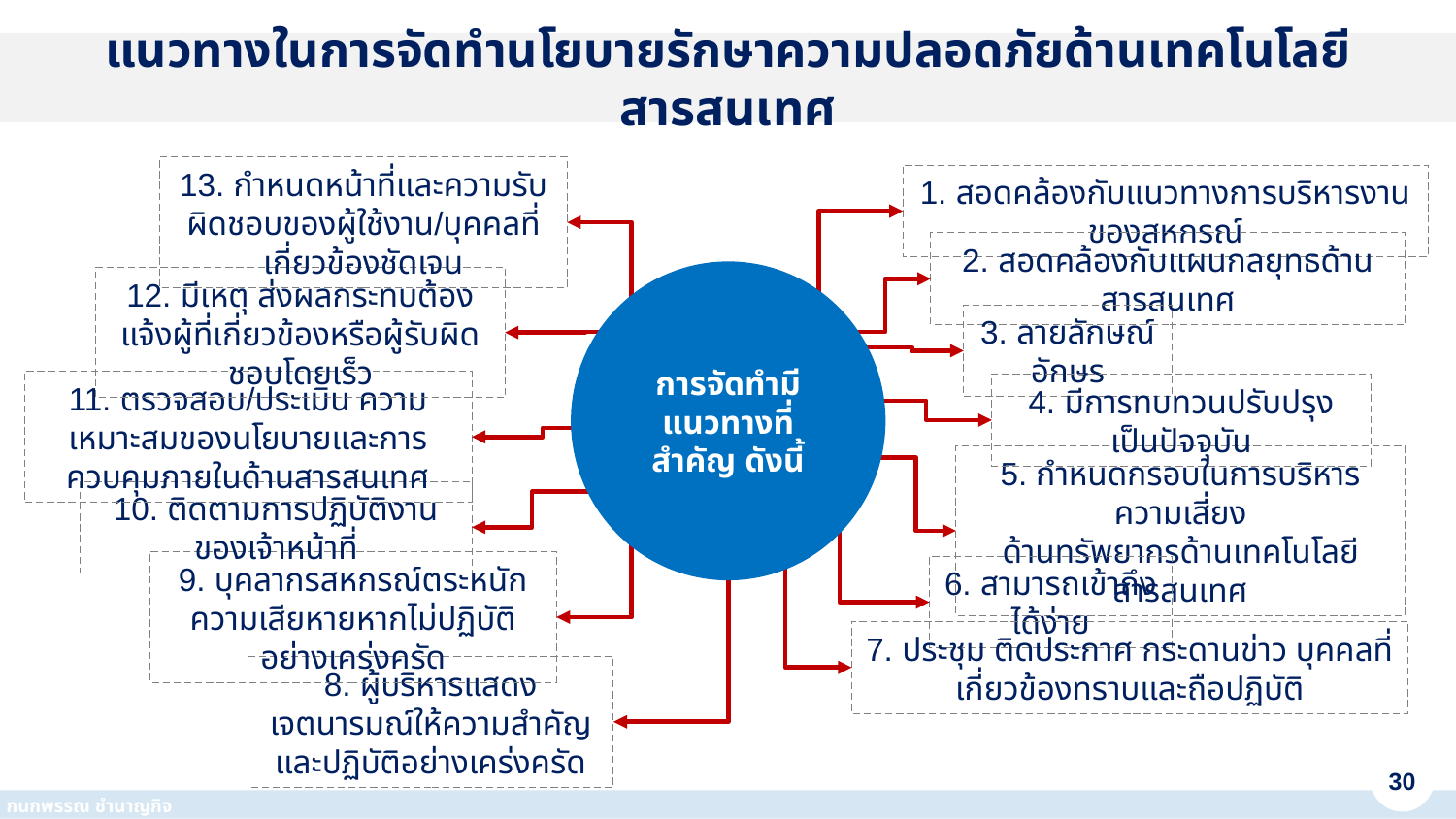

แนวทางในการจัดทำนโยบายรักษาความปลอดภัยด้านเทคโนโลยีสารสนเทศ
13. กำหนดหน้าที่และความรับผิดชอบของผู้ใช้งาน/บุคคลที่เกี่ยวข้องชัดเจน
1. สอดคล้องกับแนวทางการบริหารงานของสหกรณ์
2. สอดคล้องกับแผนกลยุทธด้านสารสนเทศ
การจัดทำมีแนวทางที่สำคัญ ดังนี้
12. มีเหตุ ส่งผลกระทบต้องแจ้งผู้ที่เกี่ยวข้องหรือผู้รับผิดชอบโดยเร็ว
3. ลายลักษณ์อักษร
11. ตรวจสอบ/ประเมิน ความเหมาะสมของนโยบายและการควบคุมภายในด้านสารสนเทศ
4. มีการทบทวนปรับปรุงเป็นปัจจุบัน
5. กำหนดกรอบในการบริหารความเสี่ยง
ด้านทรัพยากรด้านเทคโนโลยีสารสนเทศ
10. ติดตามการปฏิบัติงานของเจ้าหน้าที่
9. บุคลากรสหกรณ์ตระหนัก ความเสียหายหากไม่ปฏิบัติอย่างเคร่งครัด
6. สามารถเข้าถึงได้ง่าย
7. ประชุม ติดประกาศ กระดานข่าว บุคคลที่เกี่ยวข้องทราบและถือปฏิบัติ
8. ผู้บริหารแสดงเจตนารมณ์ให้ความสำคัญและปฏิบัติอย่างเคร่งครัด